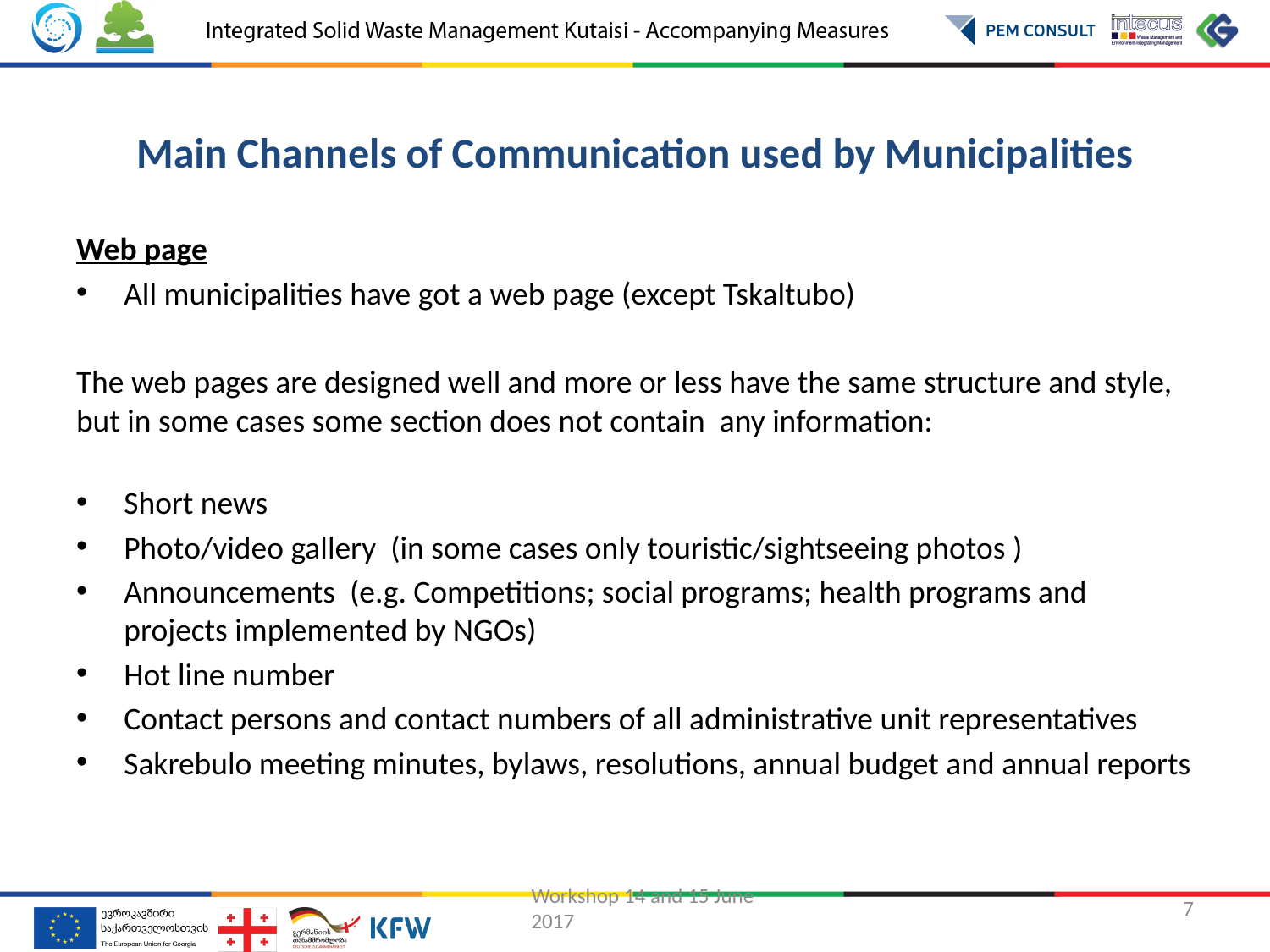

# Main Channels of Communication used by Municipalities
Web page
All municipalities have got a web page (except Tskaltubo)

The web pages are designed well and more or less have the same structure and style, but in some cases some section does not contain  any information:
Short news
Photo/video gallery  (in some cases only touristic/sightseeing photos )
Announcements  (e.g. Competitions; social programs; health programs and projects implemented by NGOs)
Hot line number
Contact persons and contact numbers of all administrative unit representatives
Sakrebulo meeting minutes, bylaws, resolutions, annual budget and annual reports

Workshop 14 and 15 June 2017
7